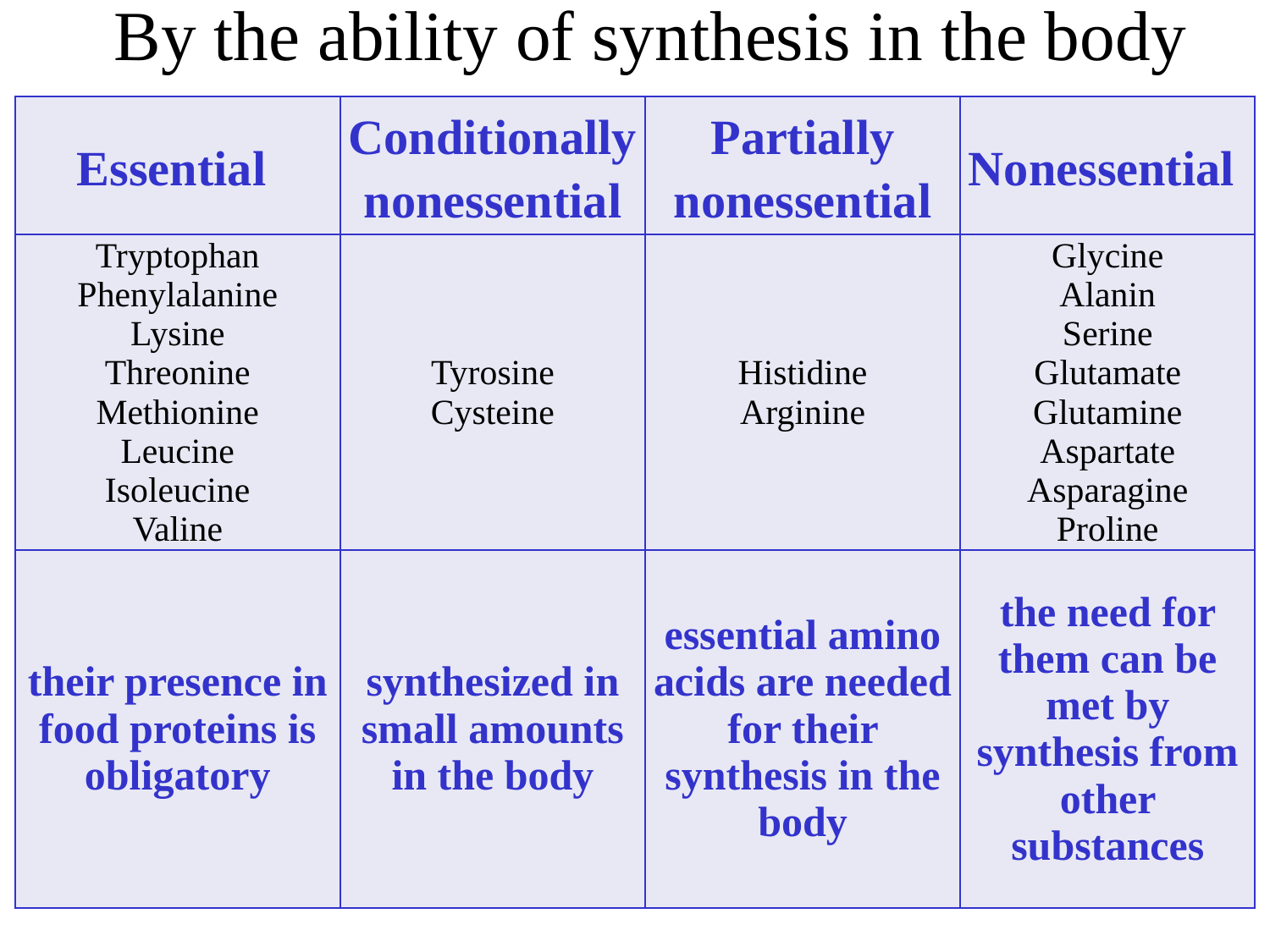

# By the ability of synthesis in the body
| Essential | Conditionally nonessential | Partially nonessential | Nonessential |
| --- | --- | --- | --- |
| Tryptophan Phenylalanine Lysine Threonine Methionine Leucine Isoleucine Valine | Tyrosine Cysteine | Histidine Arginine | Glycine Alanin Serine Glutamate Glutamine Aspartate Asparagine Proline |
| their presence in food proteins is obligatory | synthesized in small amounts in the body | essential amino acids are needed for their synthesis in the body | the need for them can be met by synthesis from other substances |